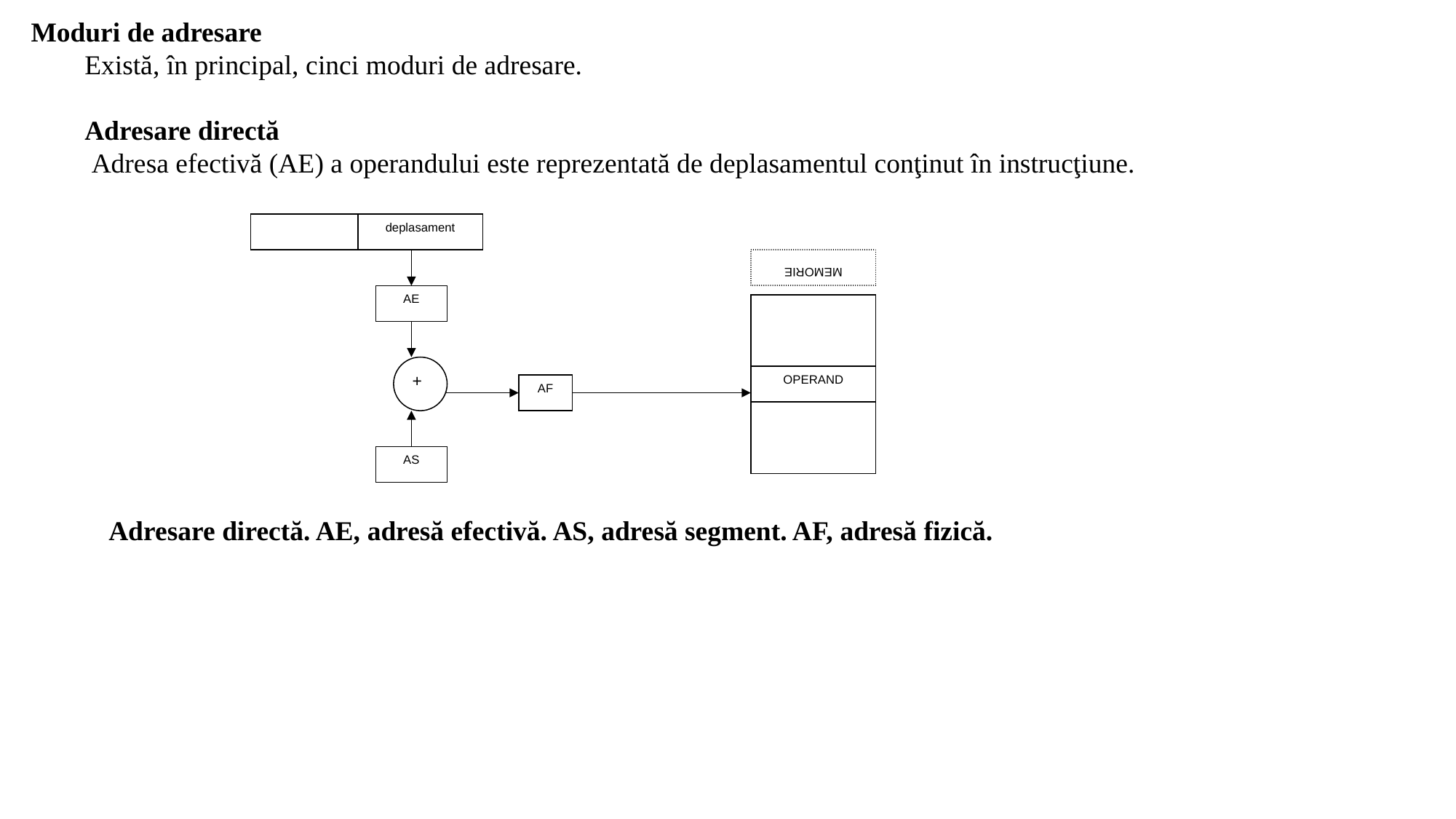

Moduri de adresare
Există, în principal, cinci moduri de adresare.

Adresare directă
 Adresa efectivă (AE) a operandului este reprezentată de deplasamentul conţinut în instrucţiune.

deplasament
MEMORIE
AE

+
OPERAND
AF

AS
Adresare directă. AE, adresă efectivă. AS, adresă segment. AF, adresă fizică.